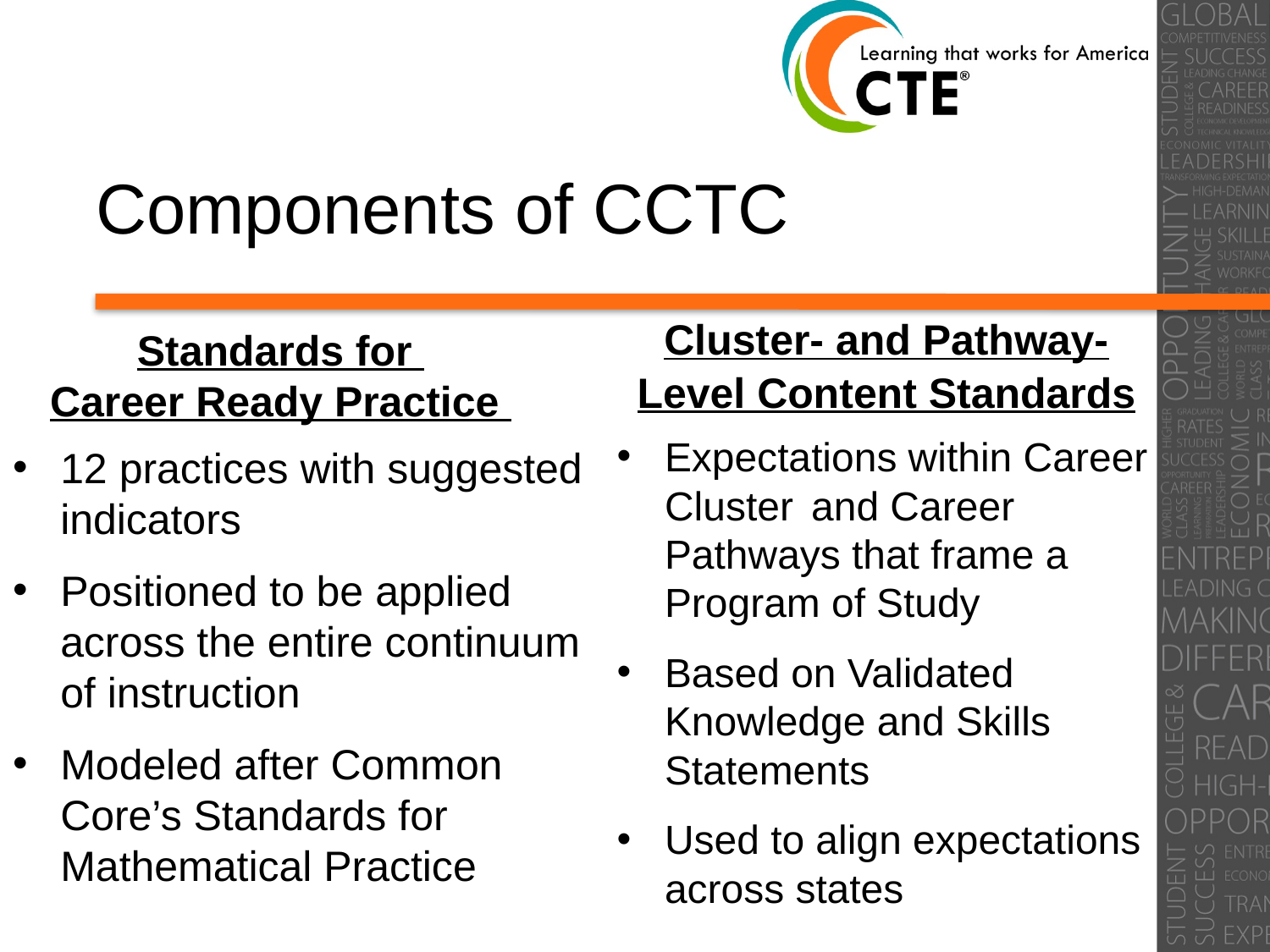

# Components of CCTC
Cluster- and Pathway-Level Content Standards
Standards for
Career Ready Practice
Expectations within Career Cluster  and Career Pathways that frame a Program of Study
Based on Validated Knowledge and Skills Statements
Used to align expectations across states
12 practices with suggested indicators
Positioned to be applied across the entire continuum of instruction
Modeled after Common Core’s Standards for Mathematical Practice